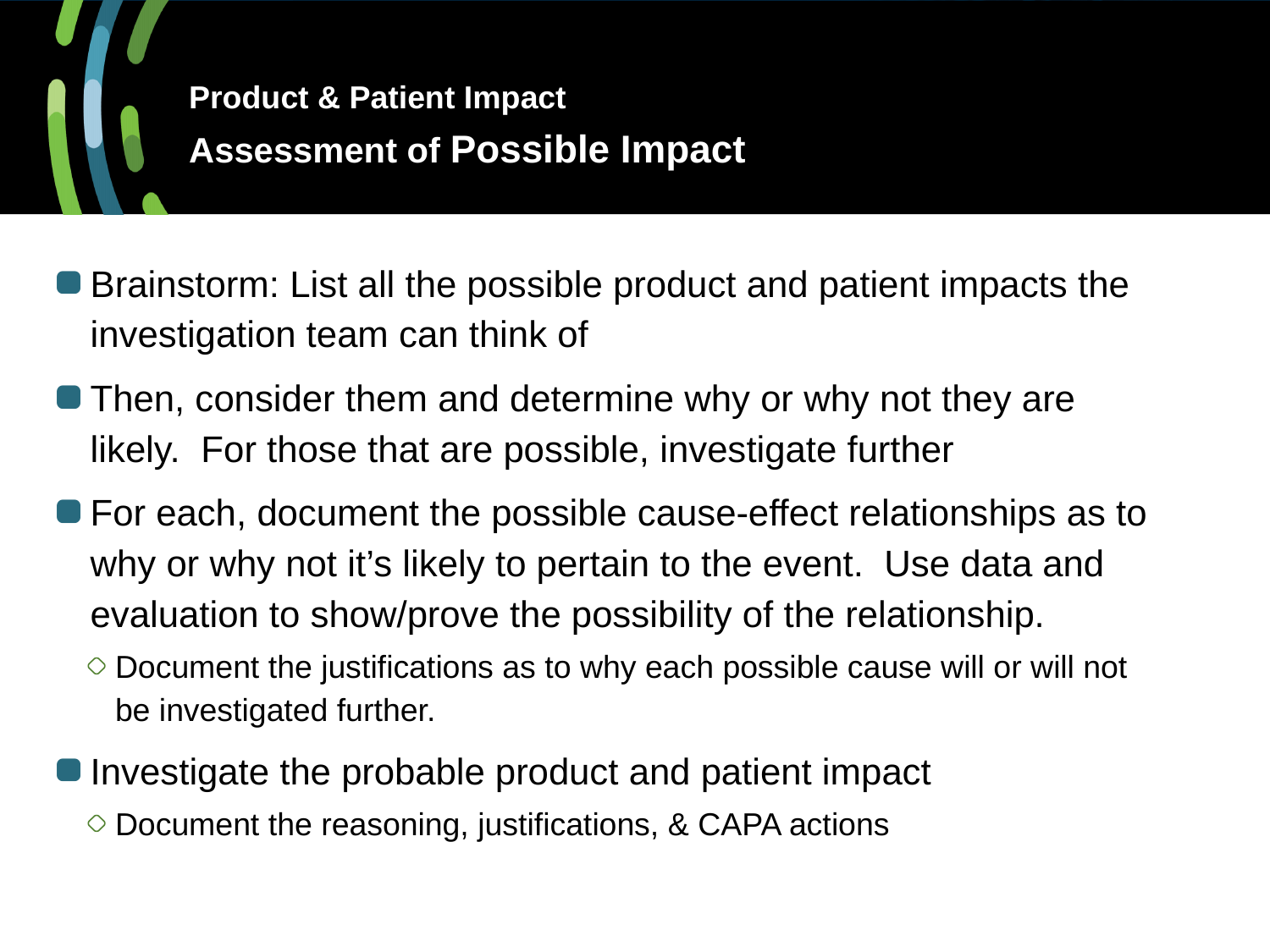

# Product & Patient Impact Assessment of Possible Impact
Brainstorm: List all the possible product and patient impacts the investigation team can think of
Then, consider them and determine why or why not they are likely.  For those that are possible, investigate further
For each, document the possible cause-effect relationships as to why or why not it’s likely to pertain to the event.  Use data and evaluation to show/prove the possibility of the relationship.
Document the justifications as to why each possible cause will or will not be investigated further.
Investigate the probable product and patient impact
Document the reasoning, justifications, & CAPA actions